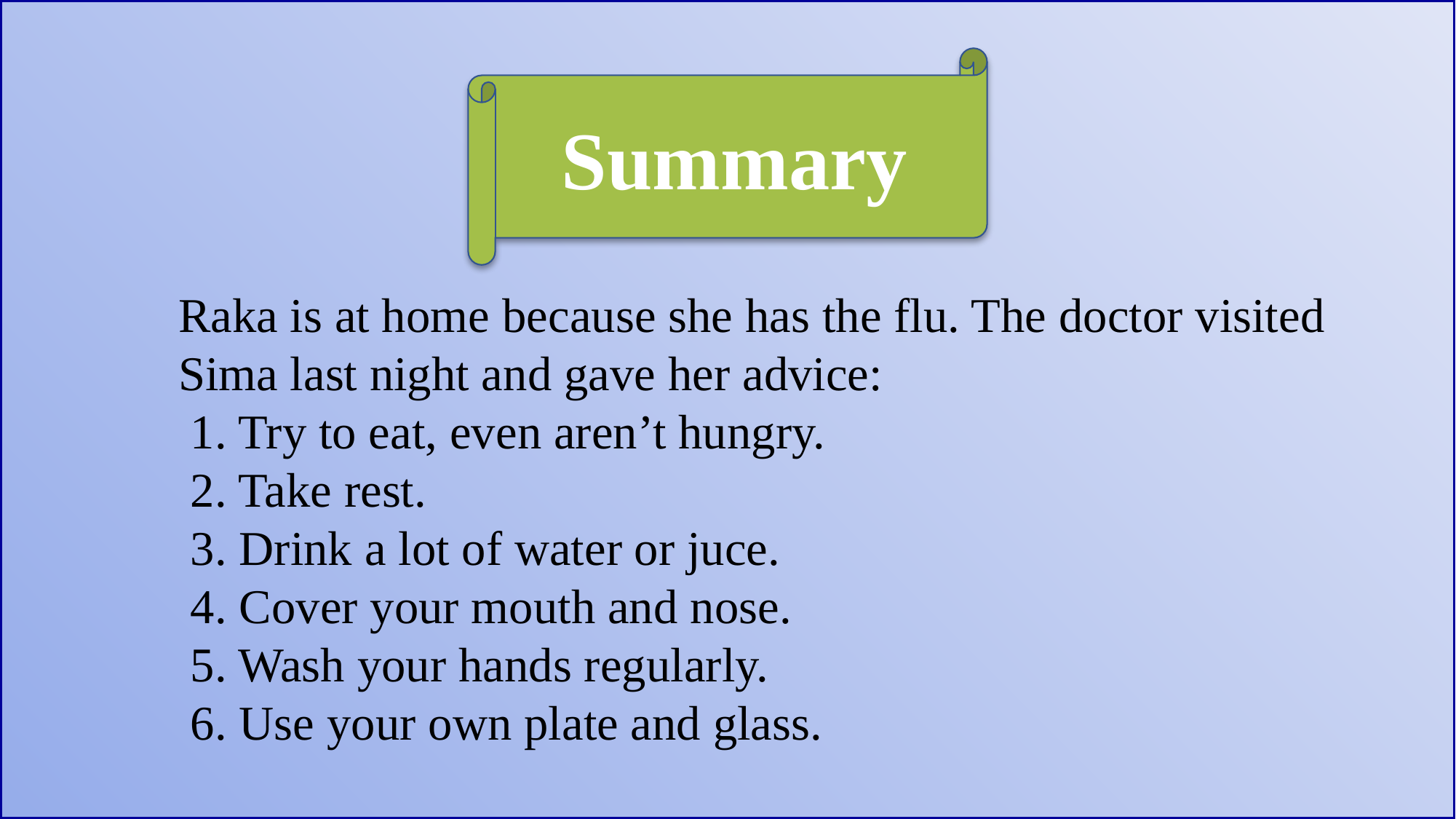

Summary
Raka is at home because she has the flu. The doctor visited
Sima last night and gave her advice:
 1. Try to eat, even aren’t hungry.
 2. Take rest.
 3. Drink a lot of water or juce.
 4. Cover your mouth and nose.
 5. Wash your hands regularly.
 6. Use your own plate and glass.